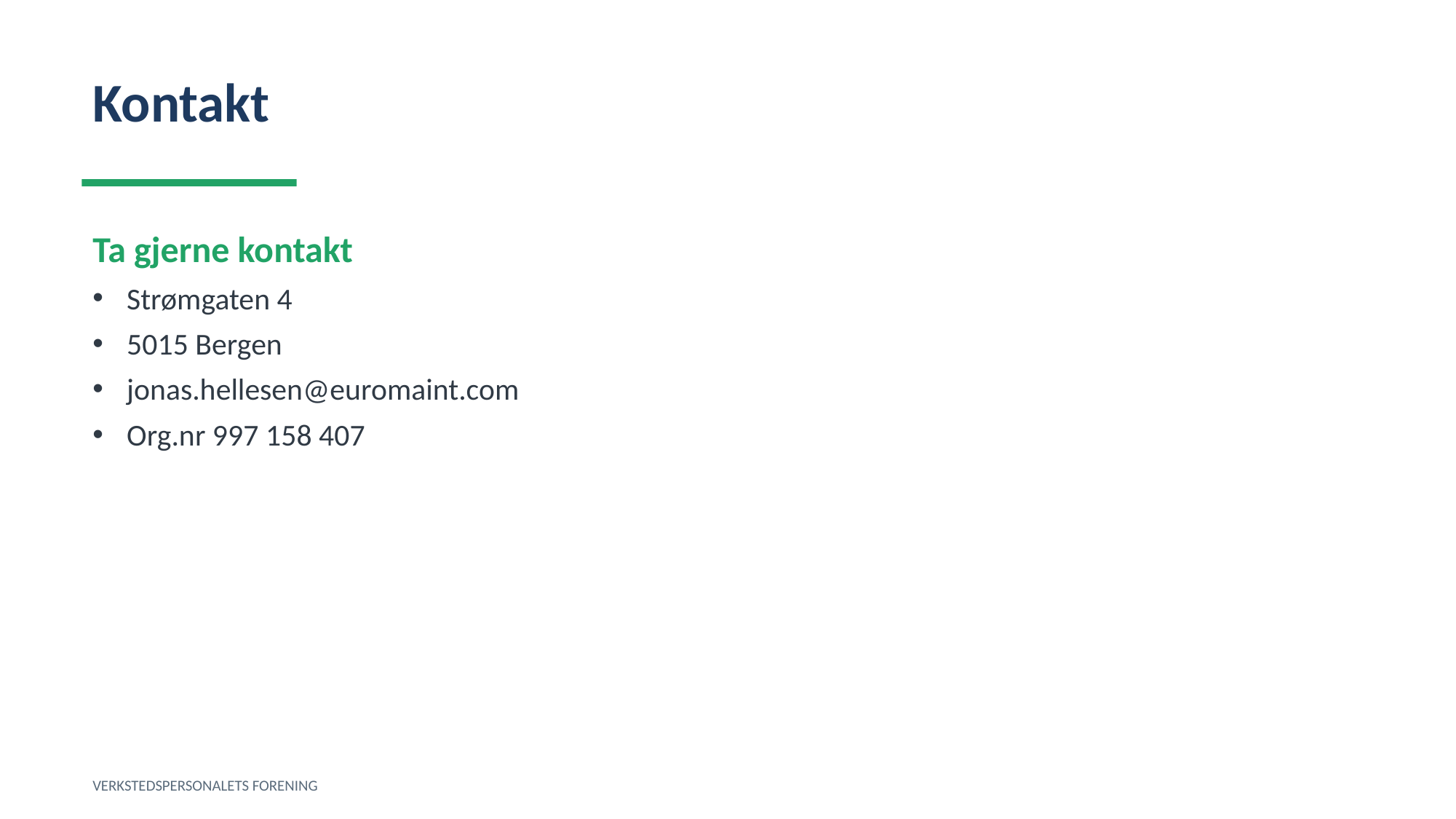

Kontakt

Ta gjerne kontakt
Strømgaten 4
5015 Bergen
jonas.hellesen@euromaint.com
Org.nr 997 158 407
VERKSTEDSPERSONALETS FORENING